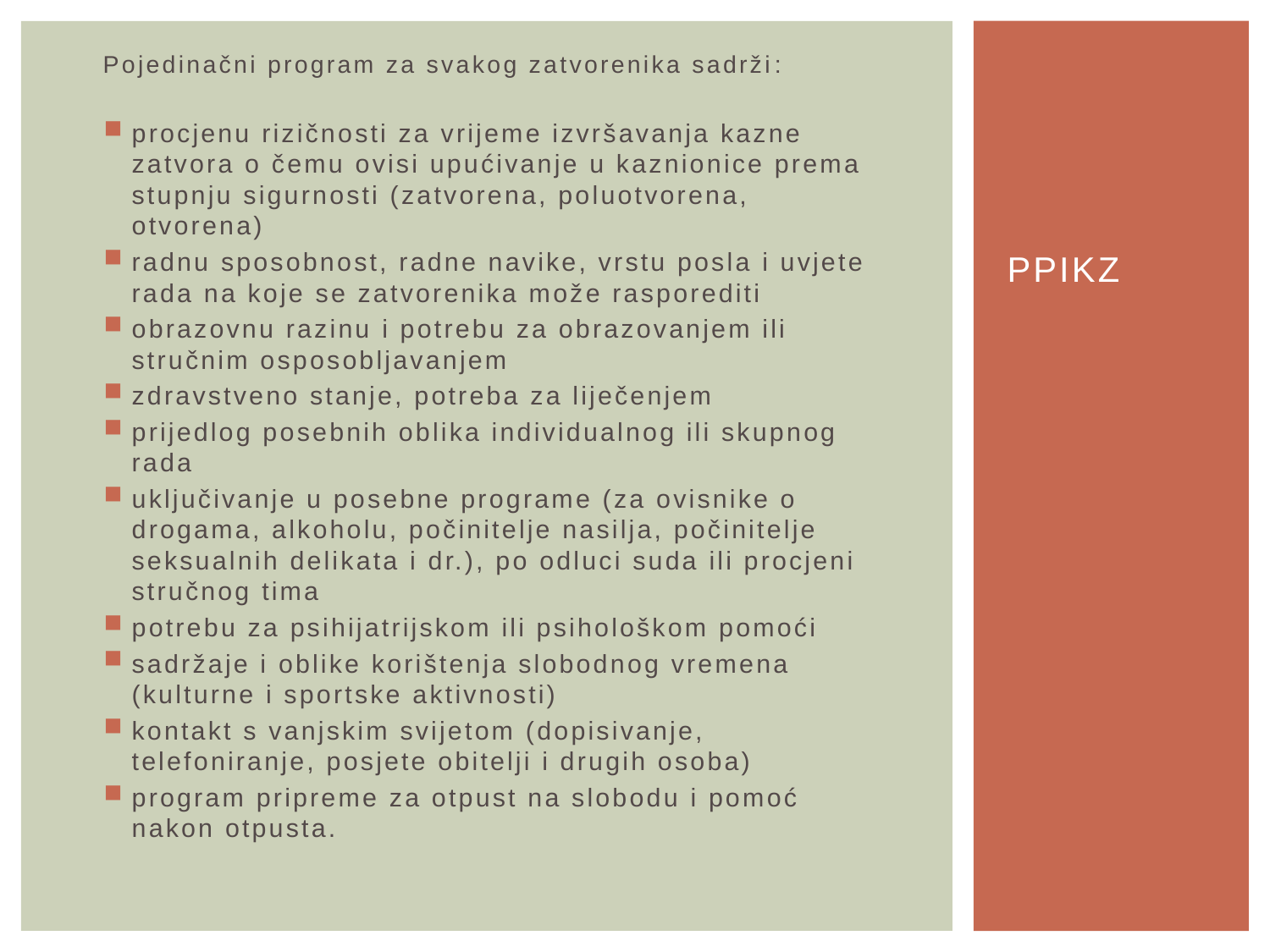

Pojedinačni program za svakog zatvorenika sadrži:

procjenu rizičnosti za vrijeme izvršavanja kazne zatvora o čemu ovisi upućivanje u kaznionice prema stupnju sigurnosti (zatvorena, poluotvorena, otvorena)
radnu sposobnost, radne navike, vrstu posla i uvjete rada na koje se zatvorenika može rasporediti
obrazovnu razinu i potrebu za obrazovanjem ili stručnim osposobljavanjem
zdravstveno stanje, potreba za liječenjem
prijedlog posebnih oblika individualnog ili skupnog rada
uključivanje u posebne programe (za ovisnike o drogama, alkoholu, počinitelje nasilja, počinitelje seksualnih delikata i dr.), po odluci suda ili procjeni stručnog tima
potrebu za psihijatrijskom ili psihološkom pomoći
sadržaje i oblike korištenja slobodnog vremena (kulturne i sportske aktivnosti)
kontakt s vanjskim svijetom (dopisivanje, telefoniranje, posjete obitelji i drugih osoba)
program pripreme za otpust na slobodu i pomoć nakon otpusta.

# ppikz